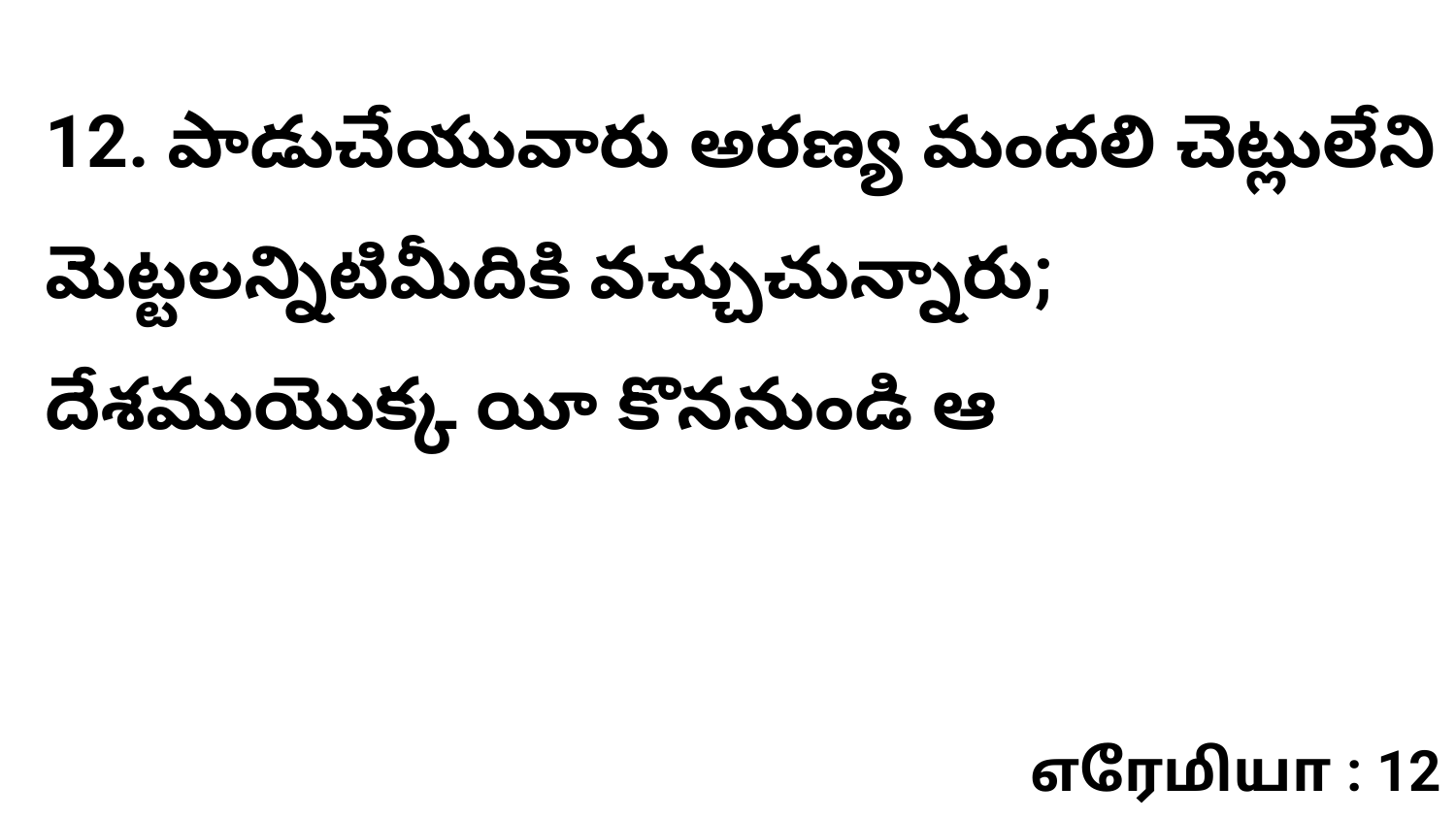

12. పాడుచేయువారు అరణ్య మందలి చెట్లులేని మెట్టలన్నిటిమీదికి వచ్చుచున్నారు; దేశముయొక్క యీ కొననుండి ఆ
எரேமியா : 12